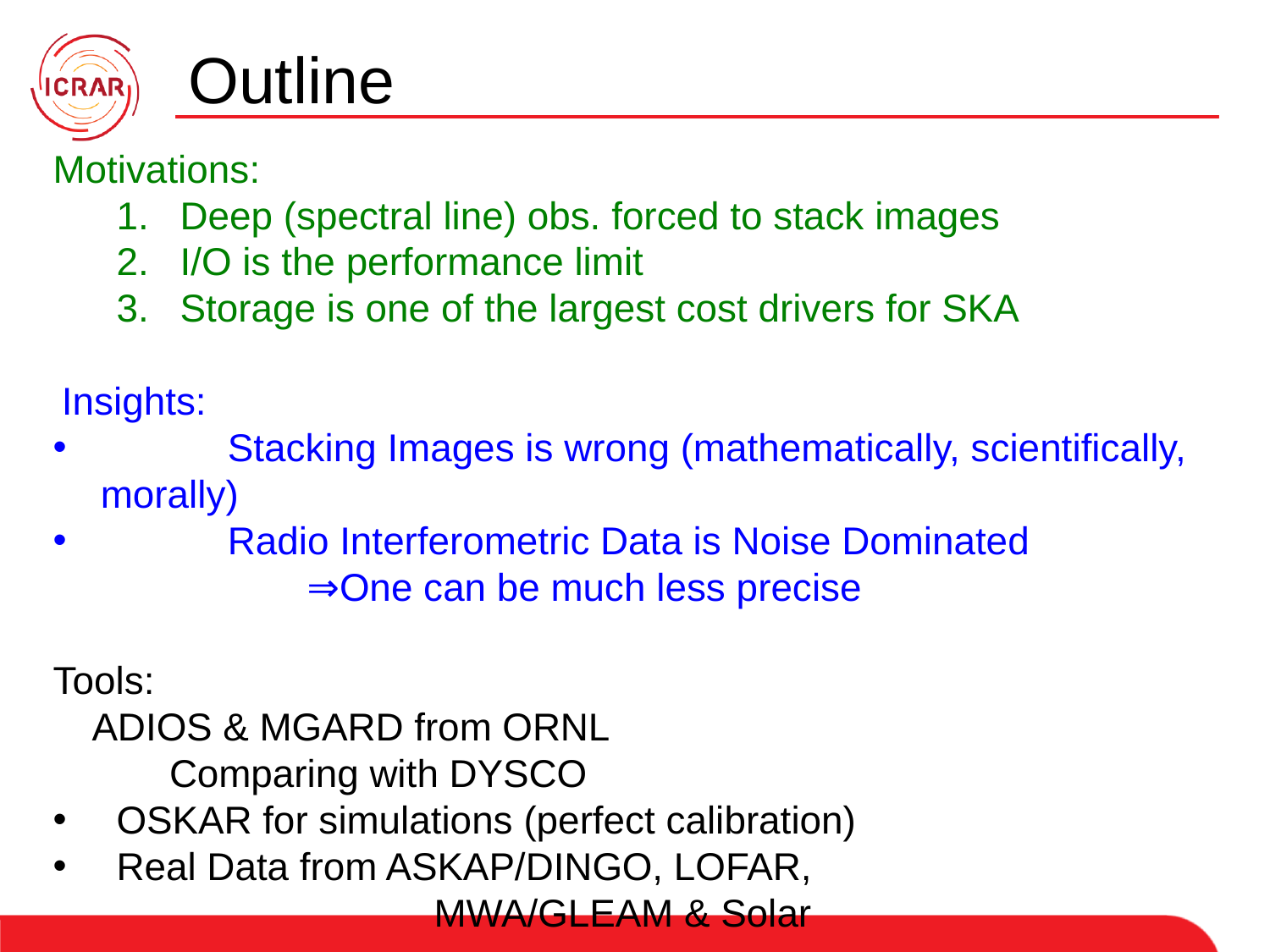

# Outline
Motivations:
Deep (spectral line) obs. forced to stack images
I/O is the performance limit
Storage is one of the largest cost drivers for SKA

 Insights:
	Stacking Images is wrong (mathematically, scientifically, morally)
	Radio Interferometric Data is Noise Dominated
		⇒One can be much less precise

Tools:
 ADIOS & MGARD from ORNL
   Comparing with DYSCO
OSKAR for simulations (perfect calibration)
Real Data from ASKAP/DINGO, LOFAR,
	 		MWA/GLEAM & Solar